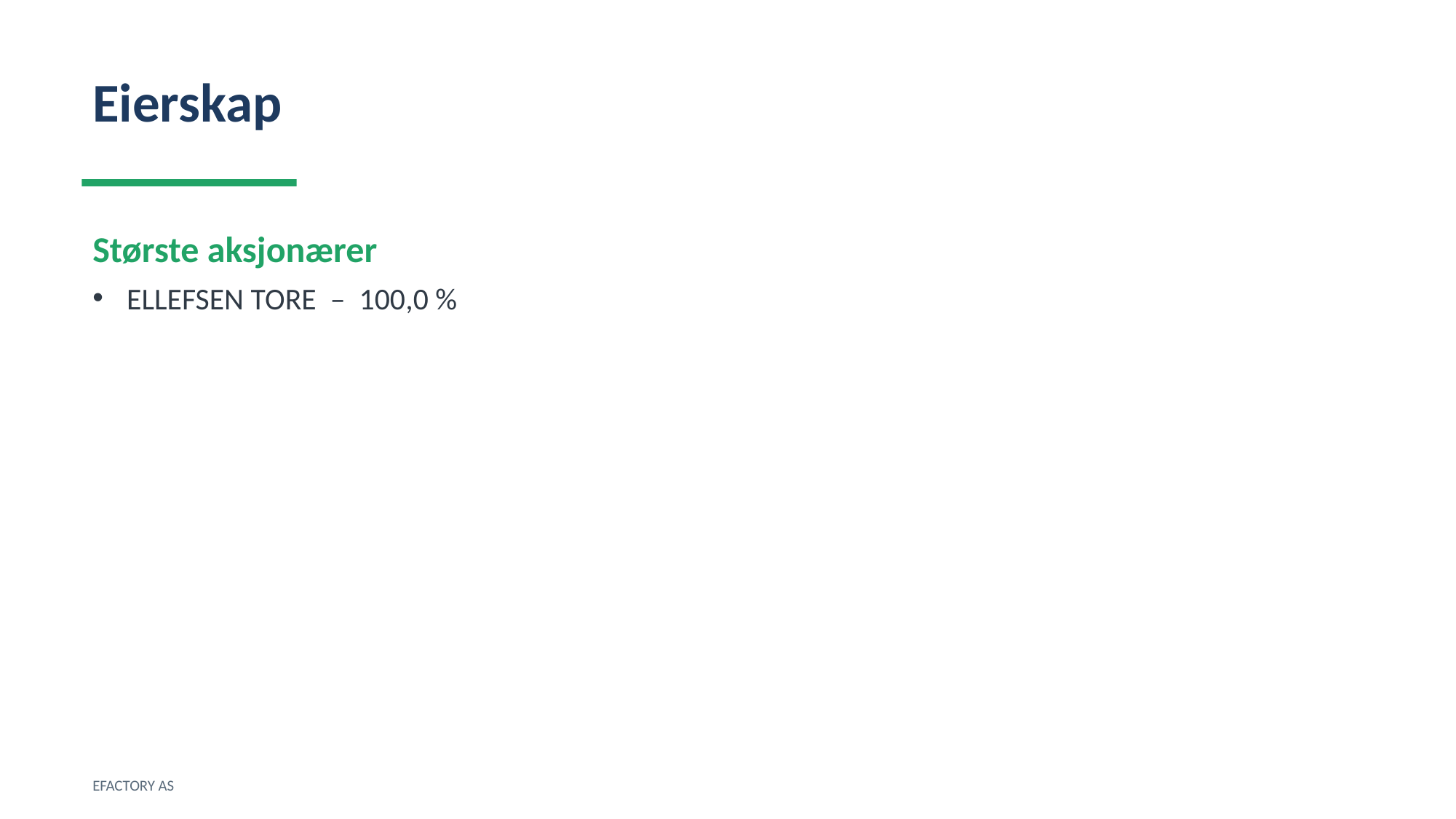

Eierskap

Største aksjonærer
ELLEFSEN TORE  –  100,0 %
EFACTORY AS